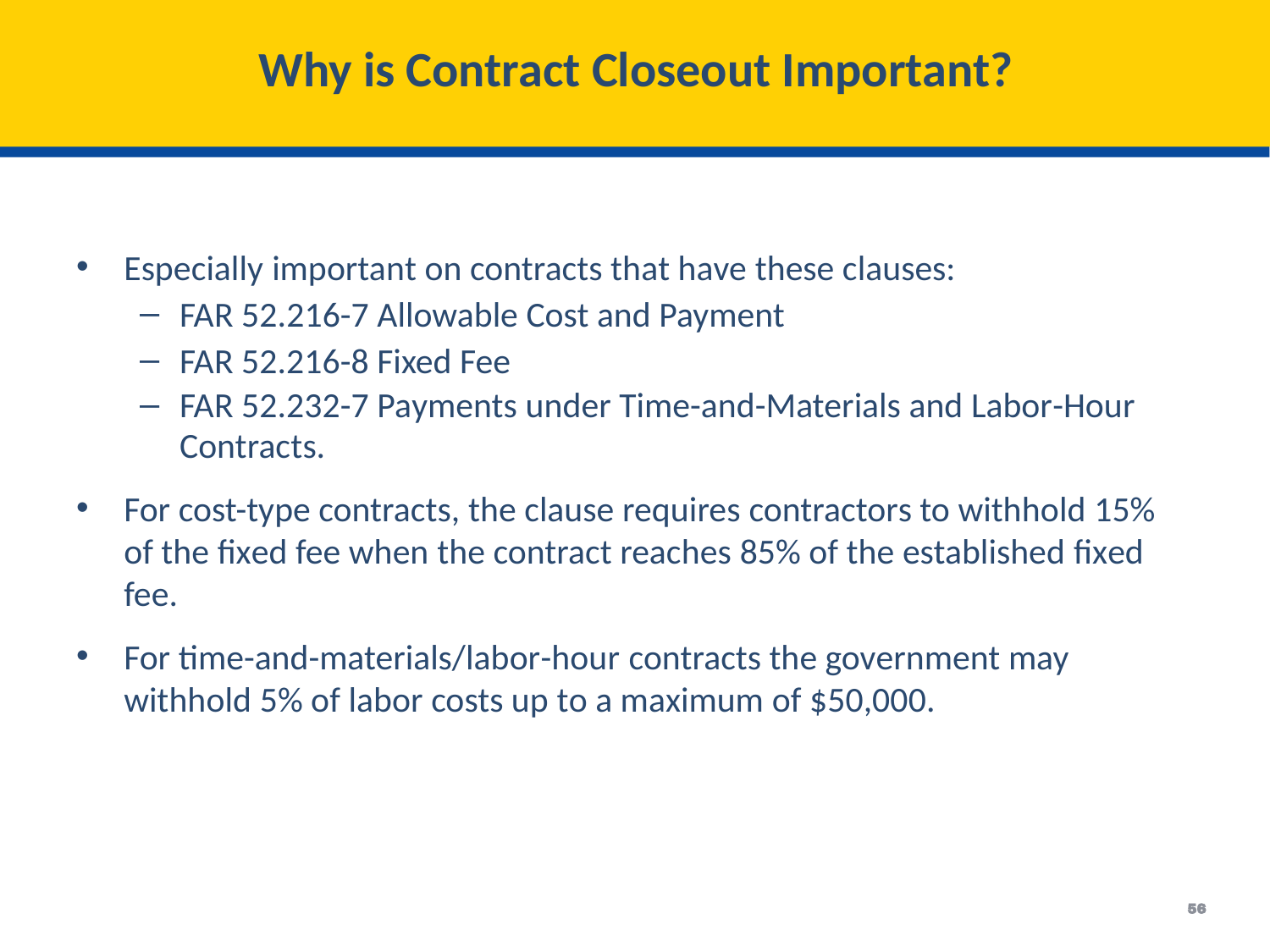

# Why is Contract Closeout Important?
Especially important on contracts that have these clauses:
FAR 52.216-7 Allowable Cost and Payment
FAR 52.216-8 Fixed Fee
FAR 52.232-7 Payments under Time-and-Materials and Labor-Hour
Contracts.
For cost-type contracts, the clause requires contractors to withhold 15% of the fixed fee when the contract reaches 85% of the established fixed fee.
For time-and-materials/labor-hour contracts the government may withhold 5% of labor costs up to a maximum of $50,000.
56